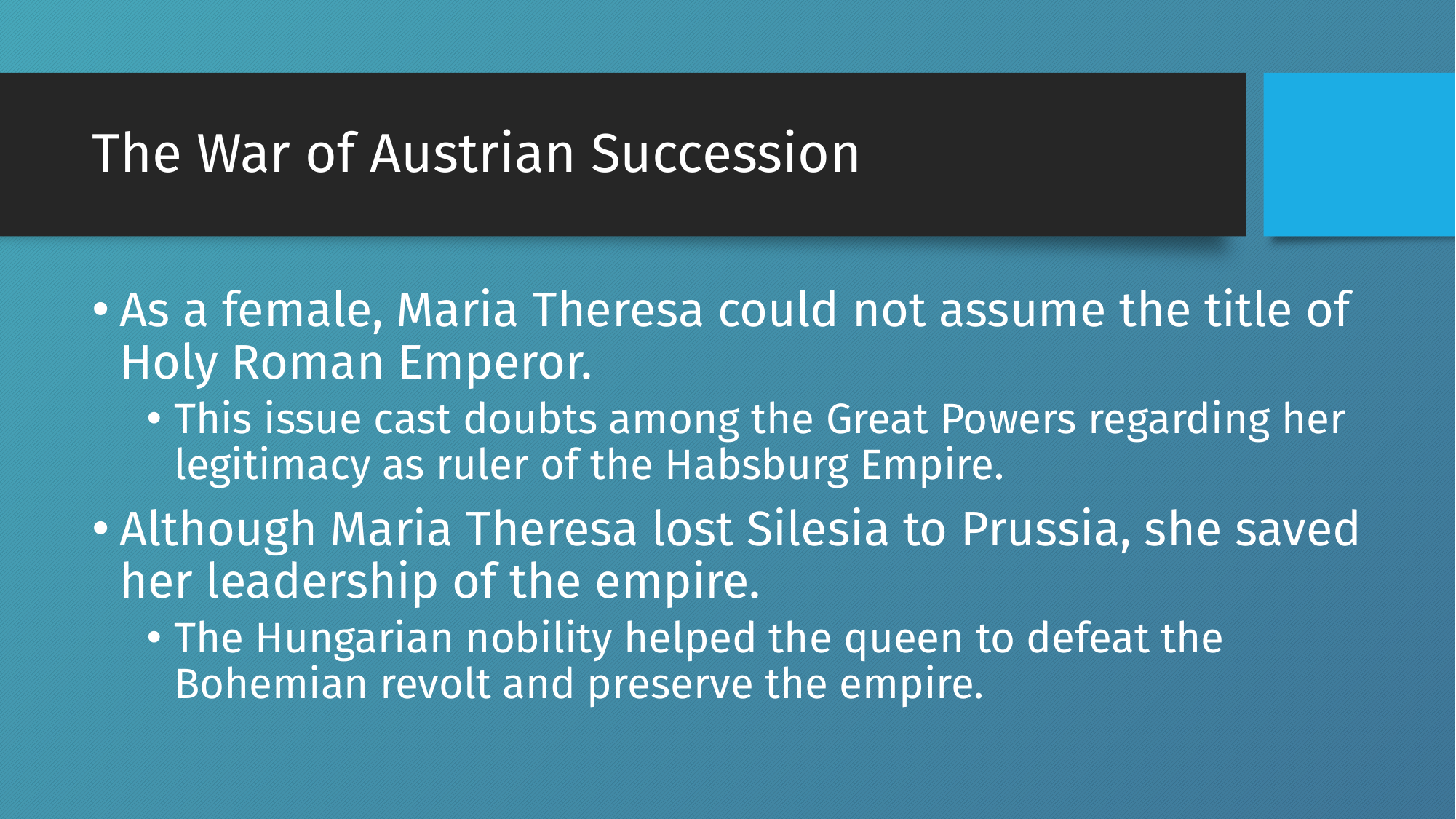

# The War of Austrian Succession
As a female, Maria Theresa could not assume the title of Holy Roman Emperor.
This issue cast doubts among the Great Powers regarding her legitimacy as ruler of the Habsburg Empire.
Although Maria Theresa lost Silesia to Prussia, she saved her leadership of the empire.
The Hungarian nobility helped the queen to defeat the Bohemian revolt and preserve the empire.